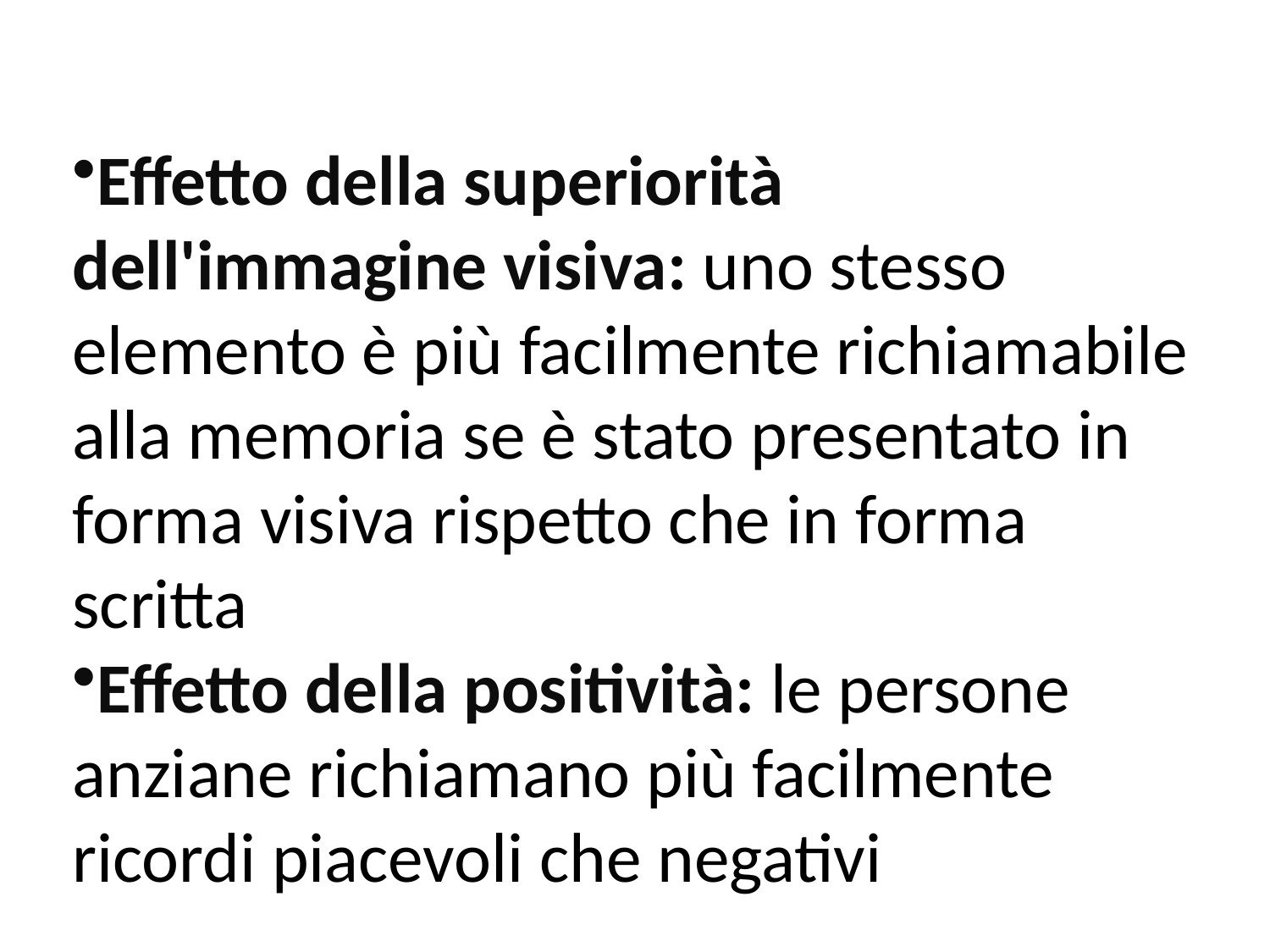

Effetto della superiorità dell'immagine visiva: uno stesso elemento è più facilmente richiamabile alla memoria se è stato presentato in forma visiva rispetto che in forma scritta
Effetto della positività: le persone anziane richiamano più facilmente ricordi piacevoli che negativi